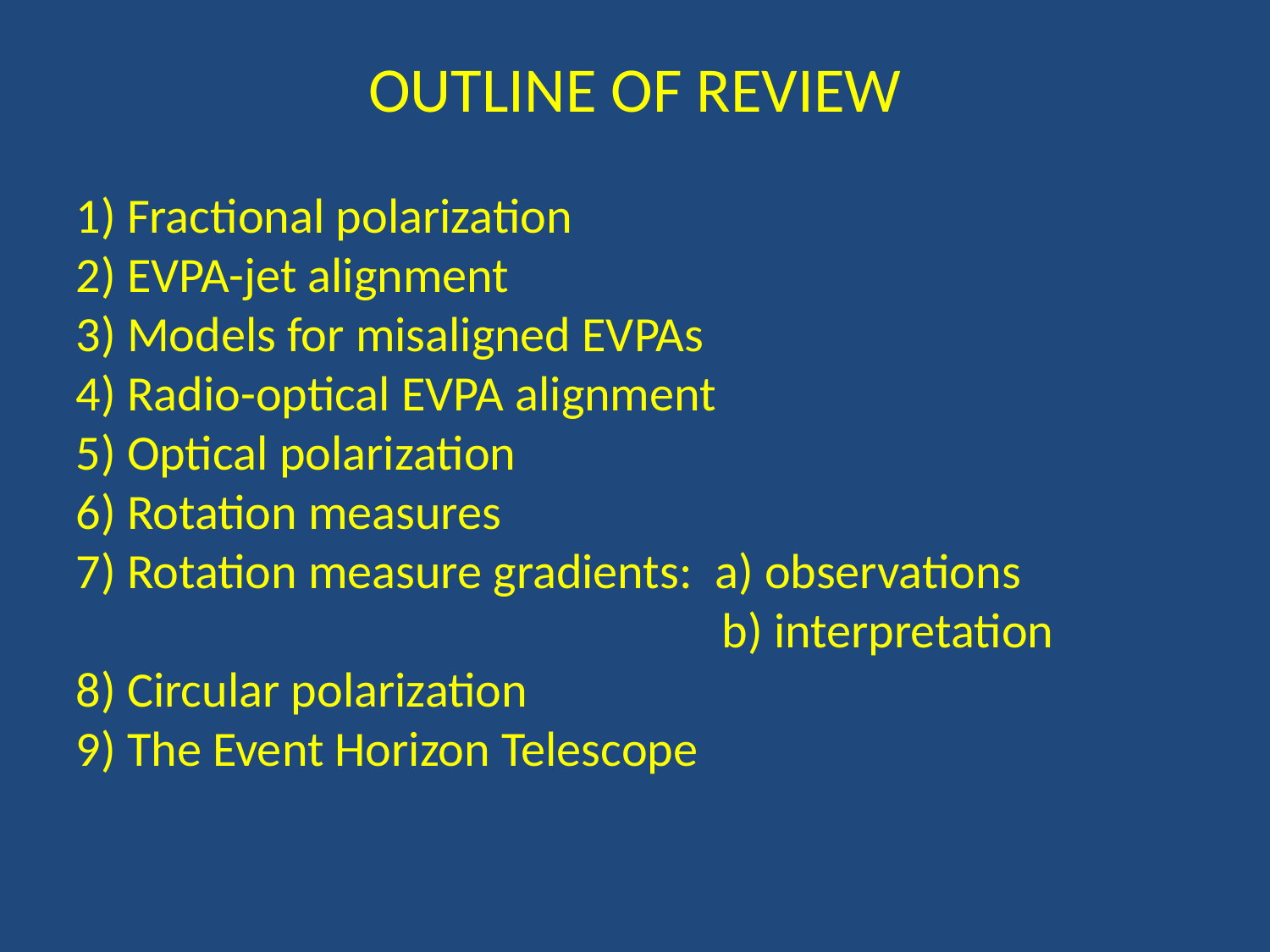

OUTLINE OF REVIEW

1) Fractional polarization
2) EVPA-jet alignment
3) Models for misaligned EVPAs
4) Radio-optical EVPA alignment
5) Optical polarization
6) Rotation measures
7) Rotation measure gradients:  a) observations
					 b) interpretation
8) Circular polarization
9) The Event Horizon Telescope